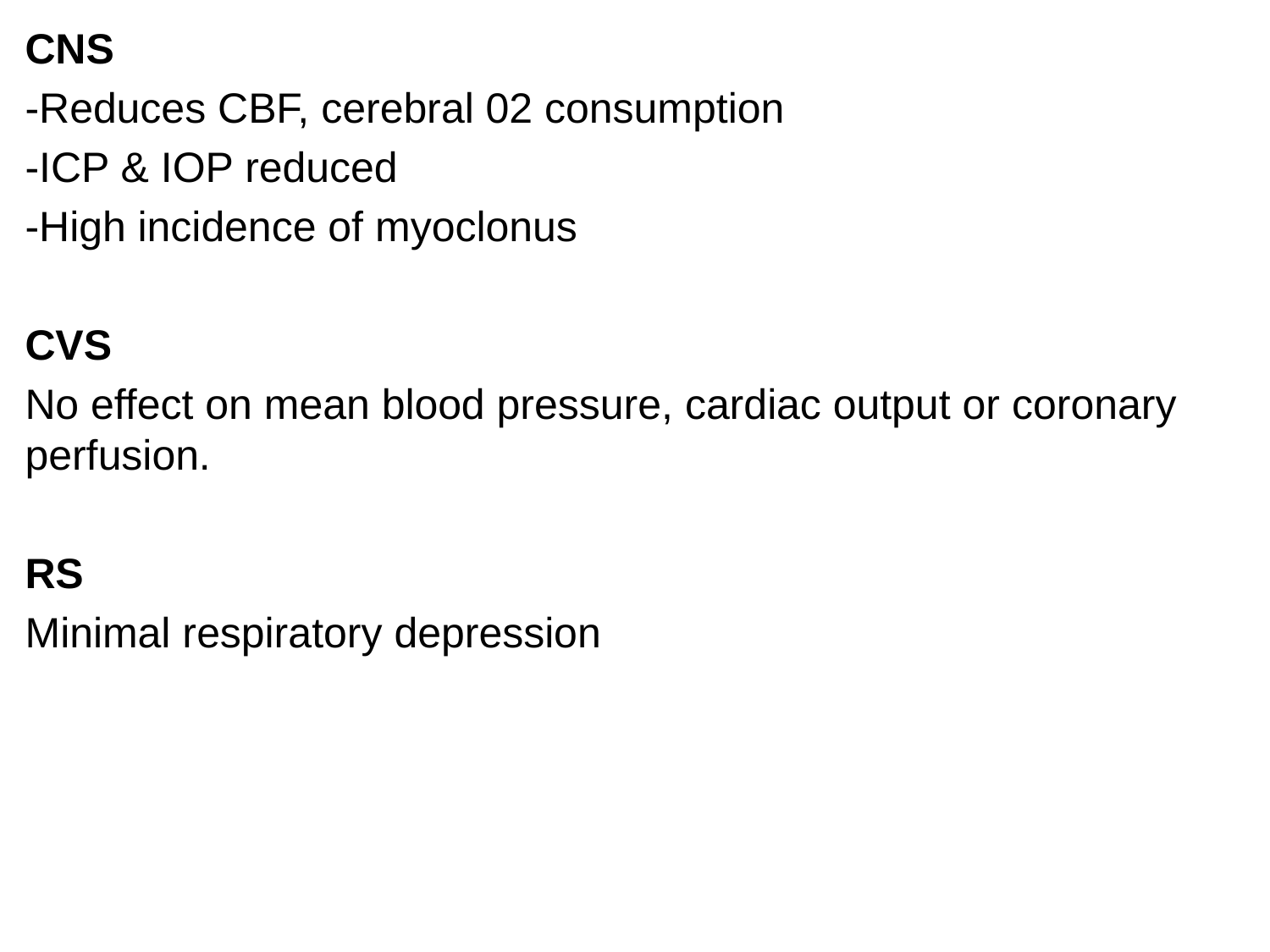

CNS
-Reduces CBF, cerebral 02 consumption
-ICP & IOP reduced
-High incidence of myoclonus

CVS
No effect on mean blood pressure, cardiac output or coronary perfusion.

RS
Minimal respiratory depression